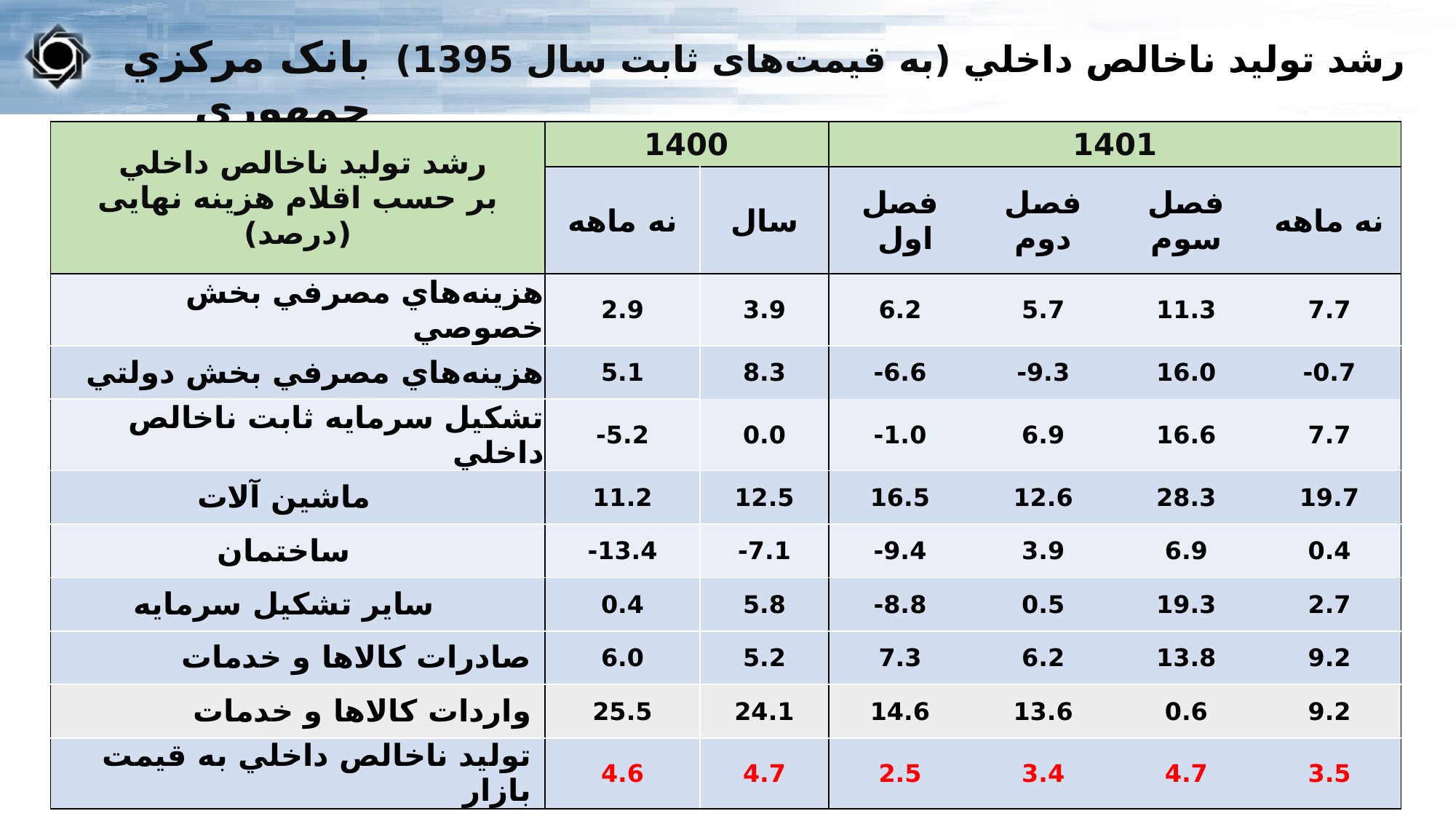

رشد توليد ناخالص داخلي (به قیمت‌های ثابت سال 1395)
| رشد توليد ناخالص داخلي بر حسب اقلام هزینه نهایی (درصد) | 1400 |  | 1401 |  |  |  |
| --- | --- | --- | --- | --- | --- | --- |
|  | نه ماهه | سال | فصل اول | فصل دوم | فصل سوم | نه ماهه |
| هزينه‌هاي مصرفي بخش خصوصي | 2.9 | 3.9 | 6.2 | 5.7 | 11.3 | 7.7 |
| هزينه‌هاي مصرفي بخش دولتي | 5.1 | 8.3 | 6.6- | 9.3- | 16.0 | 0.7- |
| تشكيل سرمايه ثابت ناخالص داخلي | 5.2- | 0.0 | 1.0- | 6.9 | 16.6 | 7.7 |
| ماشين آلات | 11.2 | 12.5 | 16.5 | 12.6 | 28.3 | 19.7 |
| ساختمان | 13.4- | 7.1- | 9.4- | 3.9 | 6.9 | 0.4 |
| سایر تشکیل سرمایه | 0.4 | 5.8 | 8.8- | 0.5 | 19.3 | 2.7 |
| صادرات کالاها و خدمات | 6.0 | 5.2 | 7.3 | 6.2 | 13.8 | 9.2 |
| واردات کالاها و خدمات | 25.5 | 24.1 | 14.6 | 13.6 | 0.6 | 9.2 |
| تولید ناخالص داخلي به قيمت بازار | 4.6 | 4.7 | 2.5 | 3.4 | 4.7 | 3.5 |